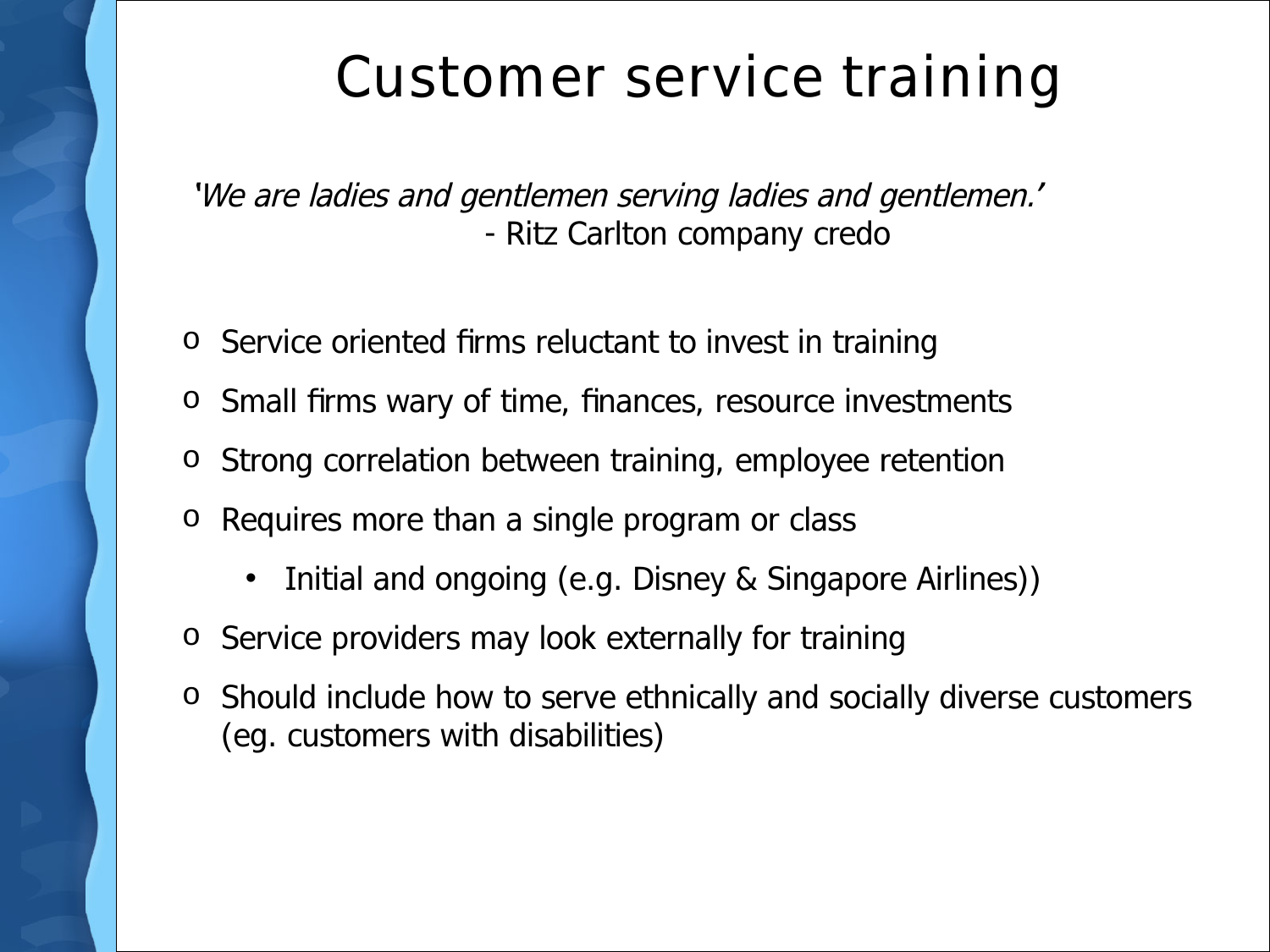

# Customer service training
 ‘We are ladies and gentlemen serving ladies and gentlemen.’
- Ritz Carlton company credo

Service oriented firms reluctant to invest in training
Small firms wary of time, finances, resource investments
Strong correlation between training, employee retention
Requires more than a single program or class
Initial and ongoing (e.g. Disney & Singapore Airlines))
Service providers may look externally for training
Should include how to serve ethnically and socially diverse customers (eg. customers with disabilities)